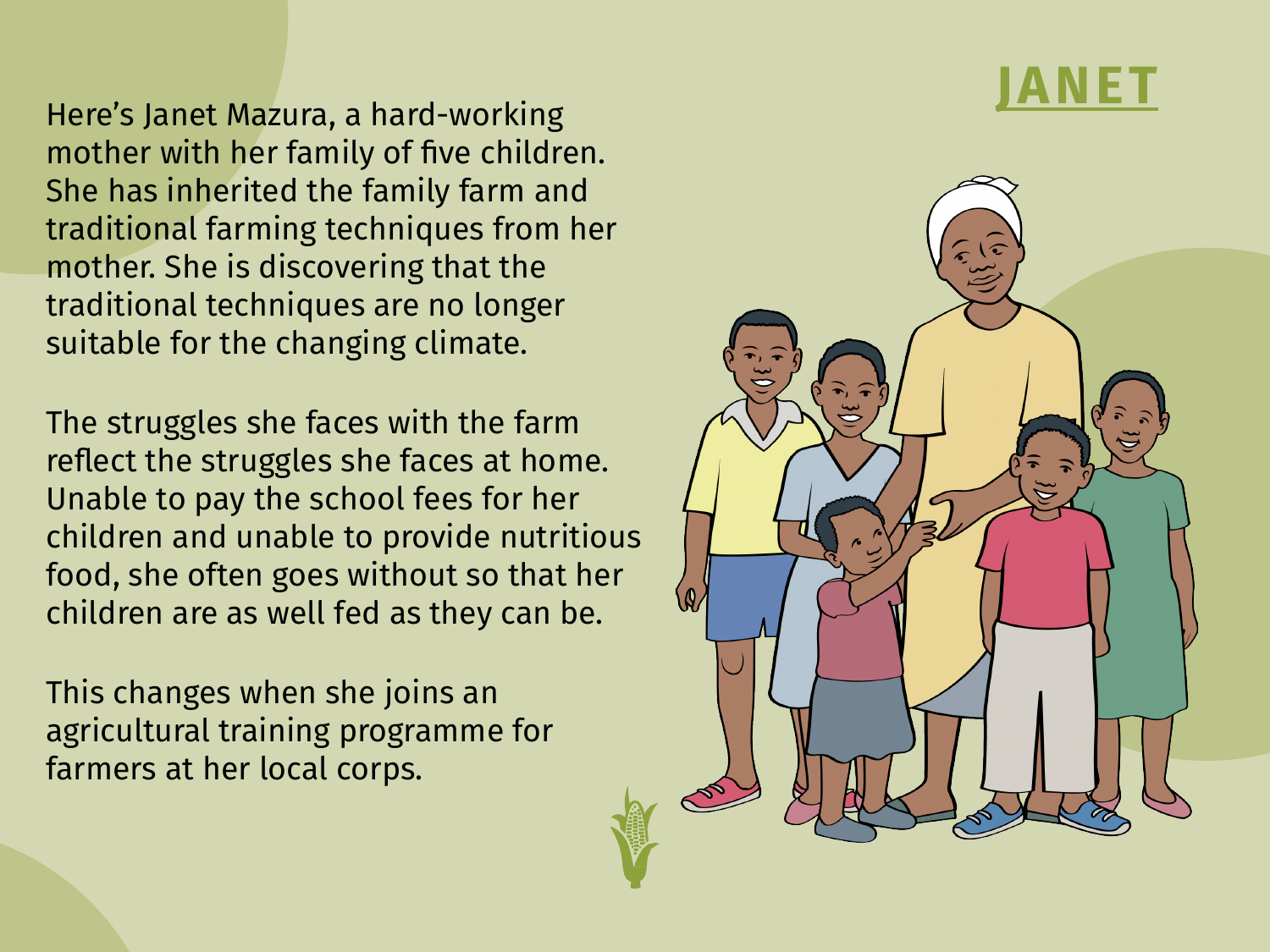

JANET
Here’s Janet Mazura, a hard-working mother with her family of five children. She has inherited the family farm and traditional farming techniques from her mother. She is discovering that the traditional techniques are no longer suitable for the changing climate.

The struggles she faces with the farm reflect the struggles she faces at home. Unable to pay the school fees for her children and unable to provide nutritious food, she often goes without so that her children are as well fed as they can be.

This changes when she joins an agricultural training programme for farmers at her local corps.